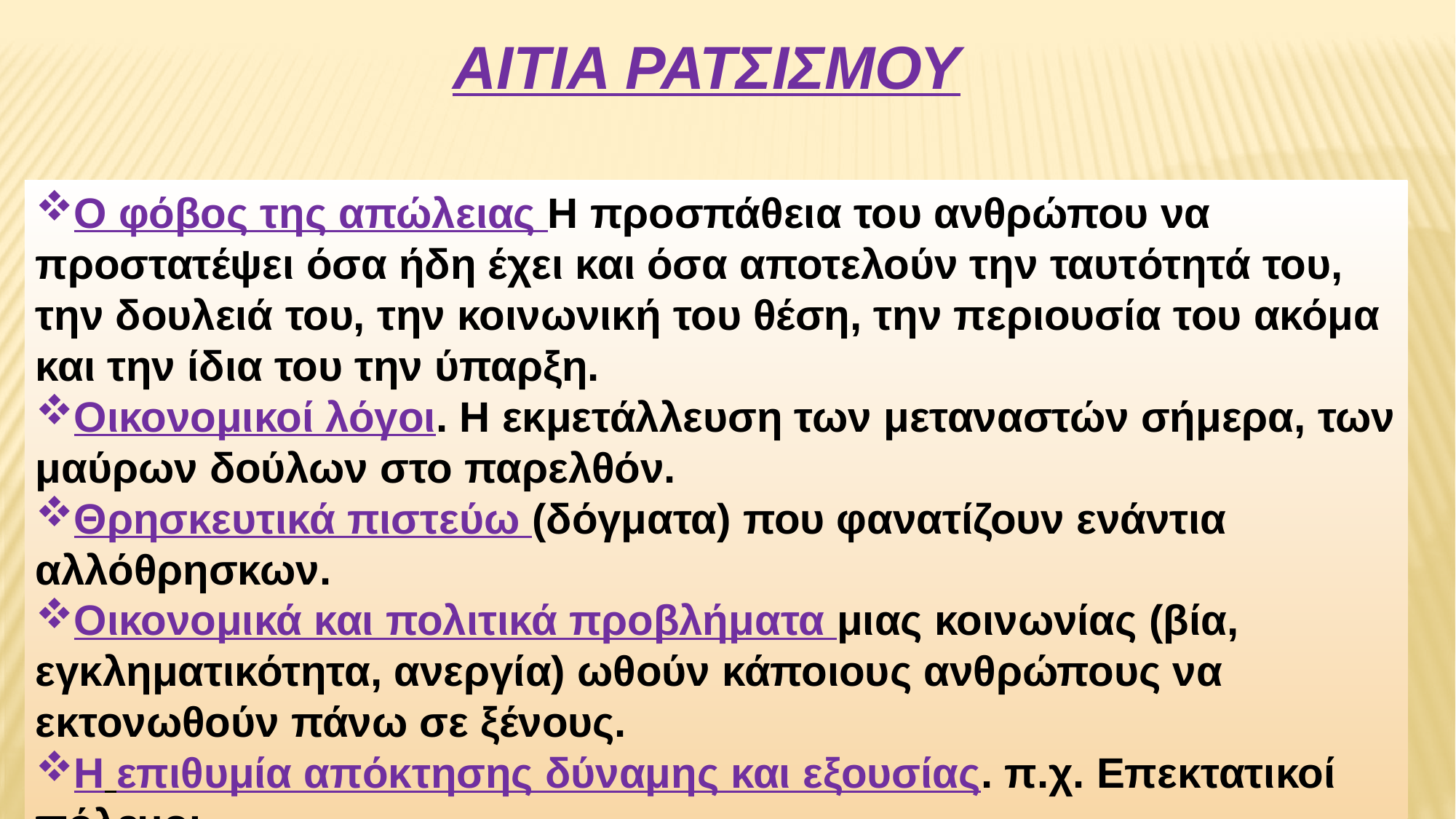

ΑΙΤΙΑ ΡΑΤΣΙΣΜΟΥ
Ο φόβος της απώλειας Η προσπάθεια του ανθρώπου να προστατέψει όσα ήδη έχει και όσα αποτελούν την ταυτότητά του, την δουλειά του, την κοινωνική του θέση, την περιουσία του ακόμα και την ίδια του την ύπαρξη.
Οικονομικοί λόγοι. Η εκμετάλλευση των μεταναστών σήμερα, των μαύρων δούλων στο παρελθόν.
Θρησκευτικά πιστεύω (δόγματα) που φανατίζουν ενάντια αλλόθρησκων.
Οικονομικά και πολιτικά προβλήματα μιας κοινωνίας (βία, εγκληματικότητα, ανεργία) ωθούν κάποιους ανθρώπους να εκτονωθούν πάνω σε ξένους.
Η επιθυμία απόκτησης δύναμης και εξουσίας. π.χ. Επεκτατικοί πόλεμοι.